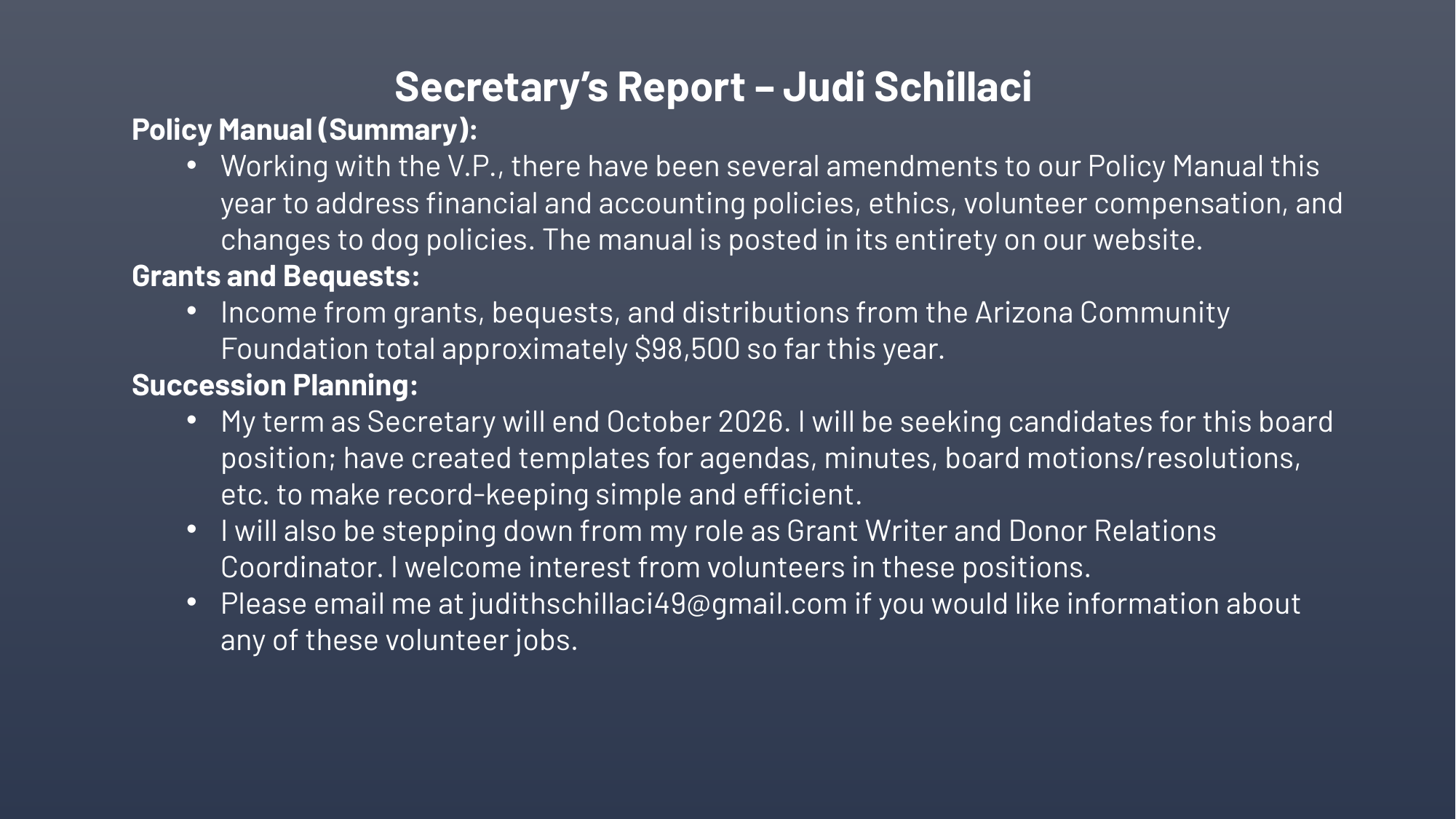

Secretary’s Report – Judi Schillaci
Policy Manual (Summary):
Working with the V.P., there have been several amendments to our Policy Manual this year to address financial and accounting policies, ethics, volunteer compensation, and changes to dog policies. The manual is posted in its entirety on our website.
Grants and Bequests:
Income from grants, bequests, and distributions from the Arizona Community Foundation total approximately $98,500 so far this year.
Succession Planning:
My term as Secretary will end October 2026. I will be seeking candidates for this board position; have created templates for agendas, minutes, board motions/resolutions, etc. to make record-keeping simple and efficient.
I will also be stepping down from my role as Grant Writer and Donor Relations Coordinator. I welcome interest from volunteers in these positions.
Please email me at judithschillaci49@gmail.com if you would like information about any of these volunteer jobs.